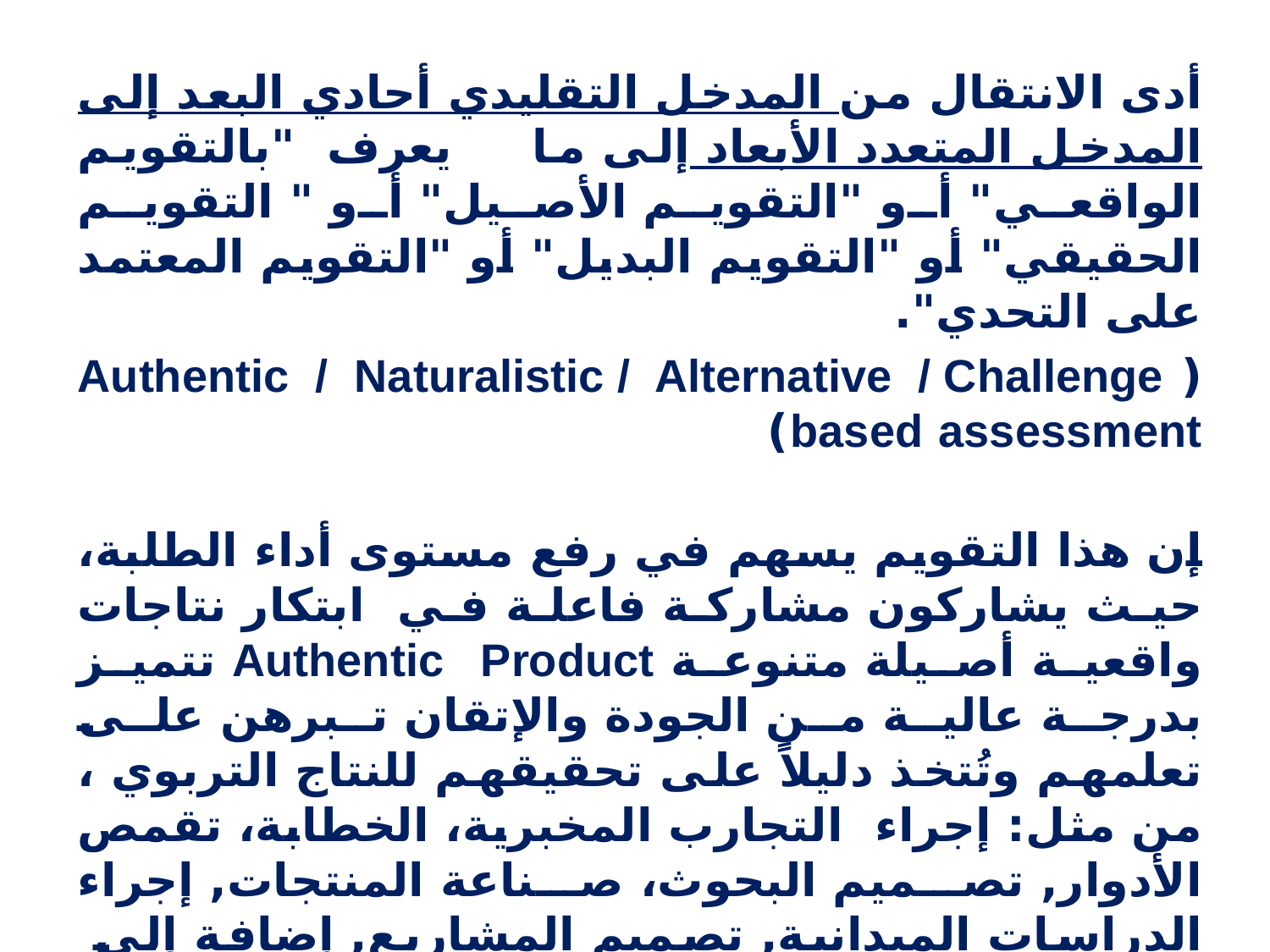

أدى الانتقال من المدخل التقليدي أحادي البعد إلى المدخل المتعدد الأبعاد إلى ما     يعرف  "بالتقويم الواقعي" أو "التقويم الأصيل" أو " التقويم الحقيقي" أو "التقويم البديل" أو "التقويم المعتمد على التحدي".
( Authentic  /  Naturalistic /  Alternative  / Challenge based assessment)
إن هذا التقويم يسهم في رفع مستوى أداء الطلبة، حيث يشاركون مشاركة فاعلة في  ابتكار نتاجات واقعية أصيلة متنوعة Authentic Product تتميز بدرجة عالية من الجودة والإتقان تبرهن على تعلمهم وتُتخذ دليلاً على تحقيقهم للنتاج التربوي ، من مثل: إجراء  التجارب المخبرية، الخطابة، تقمص الأدوار, تصميم البحوث، صناعة المنتجات, إجراء الدراسات الميدانية, تصميم المشاريع, إضافة إلى  كتابة المقالات أو حل المشكلات ضمن سياق واقعي ، وبذلك تتطور لدى الطلبة القدرة على التفكير التأملي الذي يساعدهم على معالجة المعلومات ونقدها وتحليلها بخلاف الامتحانات التقليدية التي تهتم بالتفكير الانعكاسيّ، مما يساعدهم على التعلم المستمر مدى الحياة .